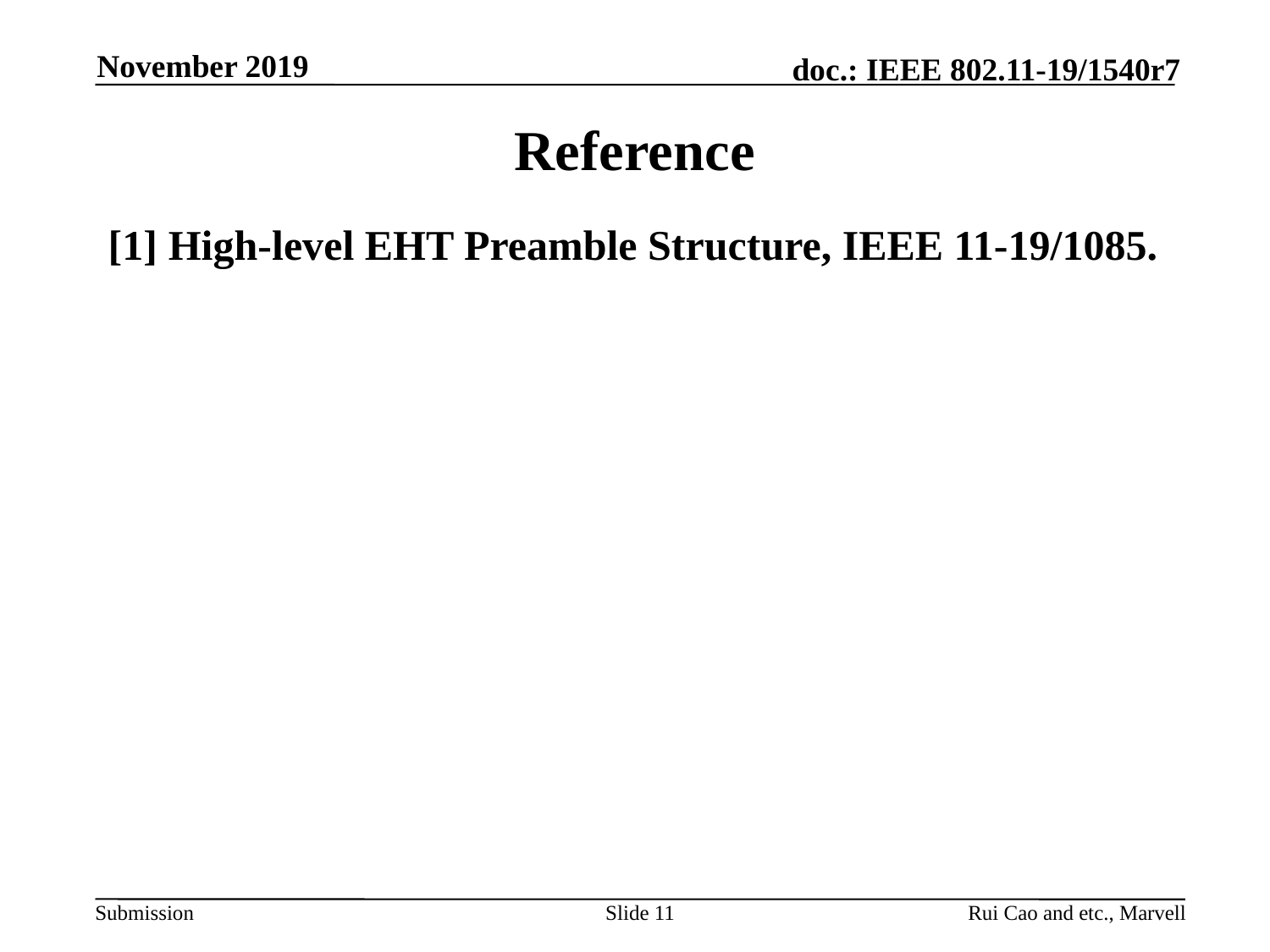

November 2019
# Reference
[1] High-level EHT Preamble Structure, IEEE 11-19/1085.
Slide 11
Rui Cao and etc., Marvell